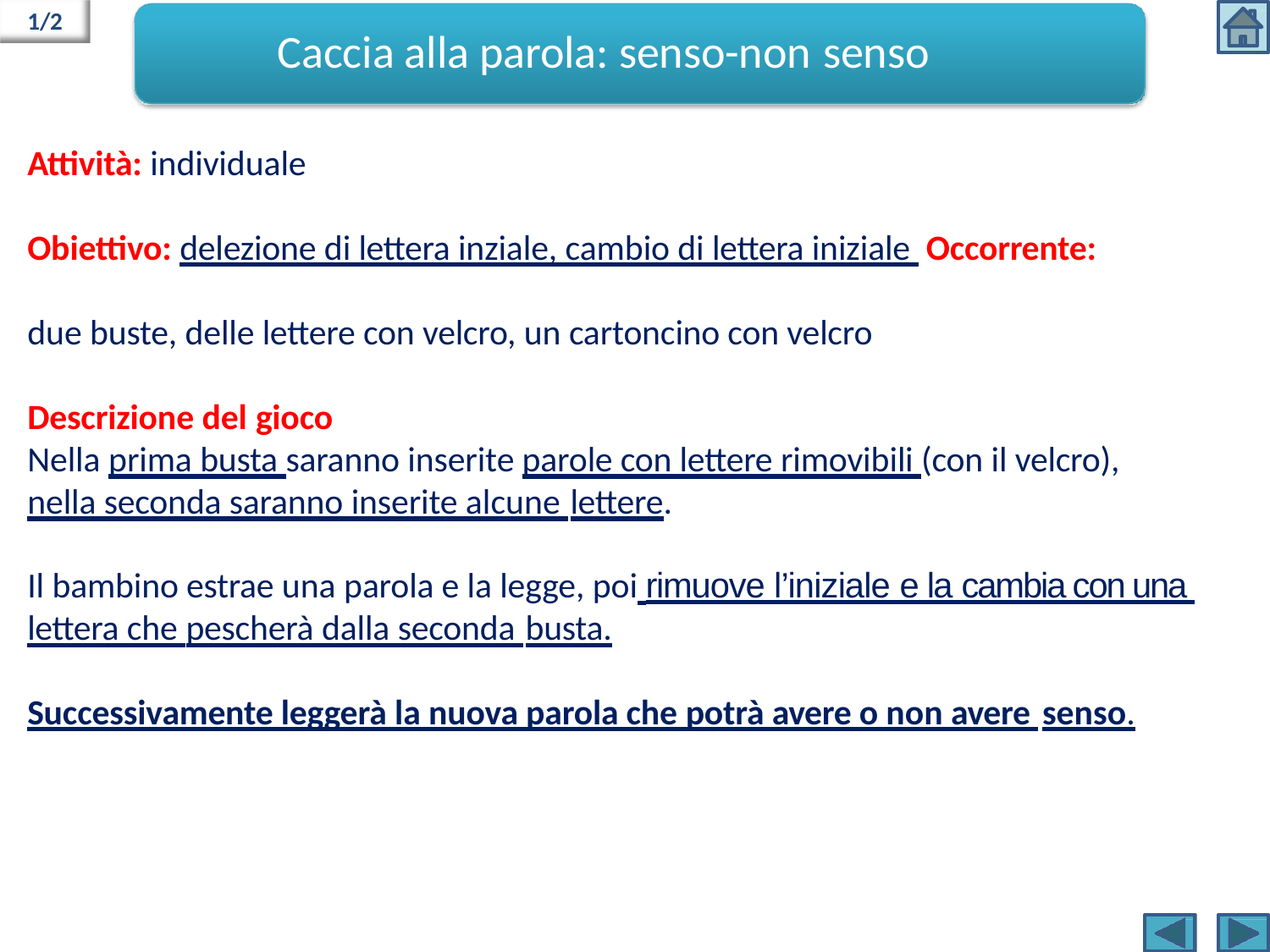

1/2
# Caccia alla parola: senso-non senso
Attività: individuale
Obiettivo: delezione di lettera inziale, cambio di lettera iniziale  Occorrente: due buste, delle lettere con velcro, un cartoncino con velcro
Descrizione del gioco
Nella prima busta saranno inserite parole con lettere rimovibili (con il velcro),  nella seconda saranno inserite alcune lettere.

Il bambino estrae una parola e la legge, poi rimuove l’iniziale e la cambia con una  lettera che pescherà dalla seconda busta.

Successivamente leggerà la nuova parola che potrà avere o non avere senso.